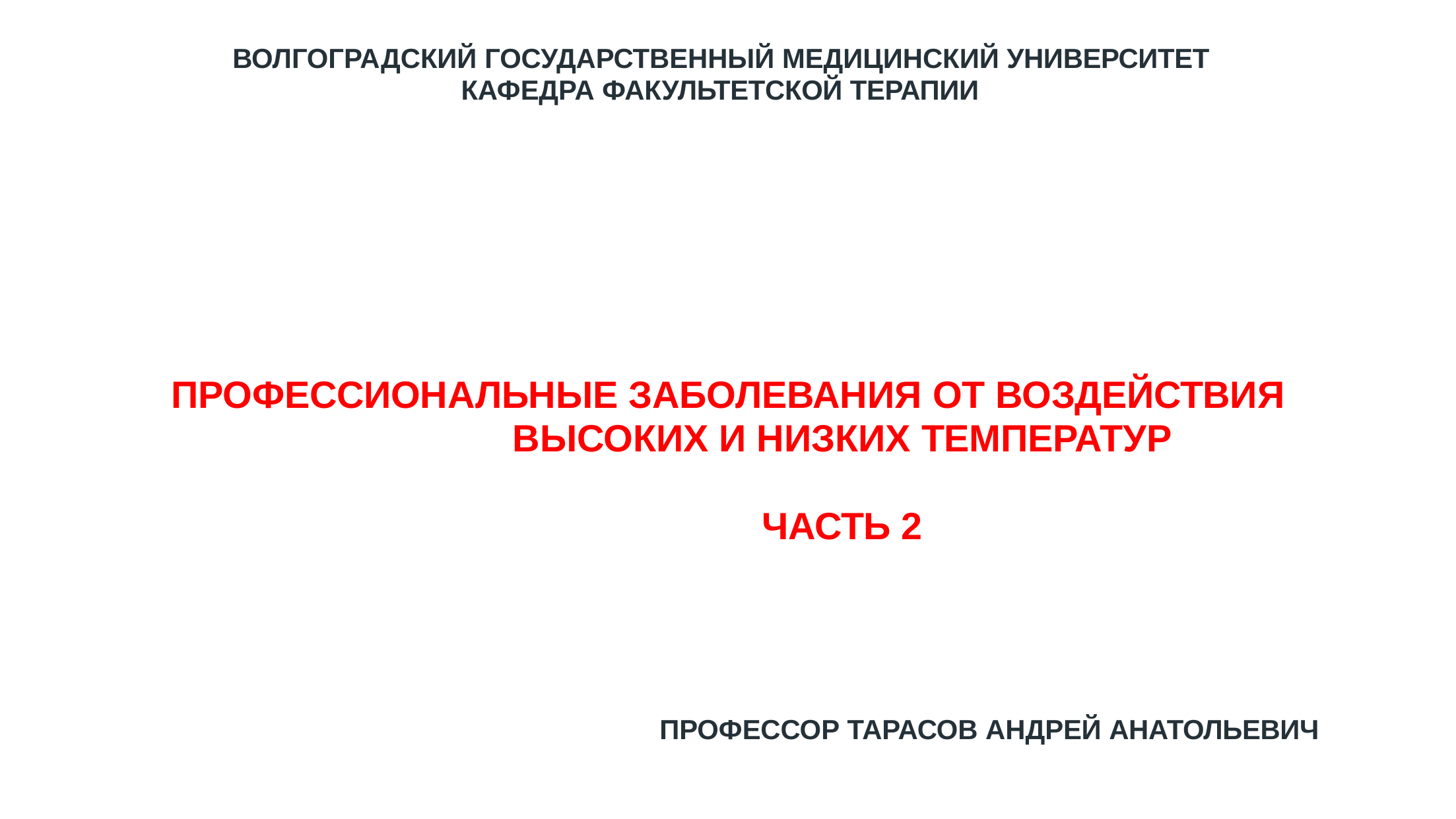

ВОЛГОГРАДСКИЙ ГОСУДАРСТВЕННЫЙ МЕДИЦИНСКИЙ УНИВЕРСИТЕТ КАФЕДРА ФАКУЛЬТЕТСКОЙ ТЕРАПИИ
# ПРОФЕССИОНАЛЬНЫЕ ЗАБОЛЕВАНИЯ ОТ ВОЗДЕЙСТВИЯ ВЫСОКИХ И НИЗКИХ ТЕМПЕРАТУР ЧАСТЬ 2
ПРОФЕССОР ТАРАСОВ АНДРЕЙ АНАТОЛЬЕВИЧ